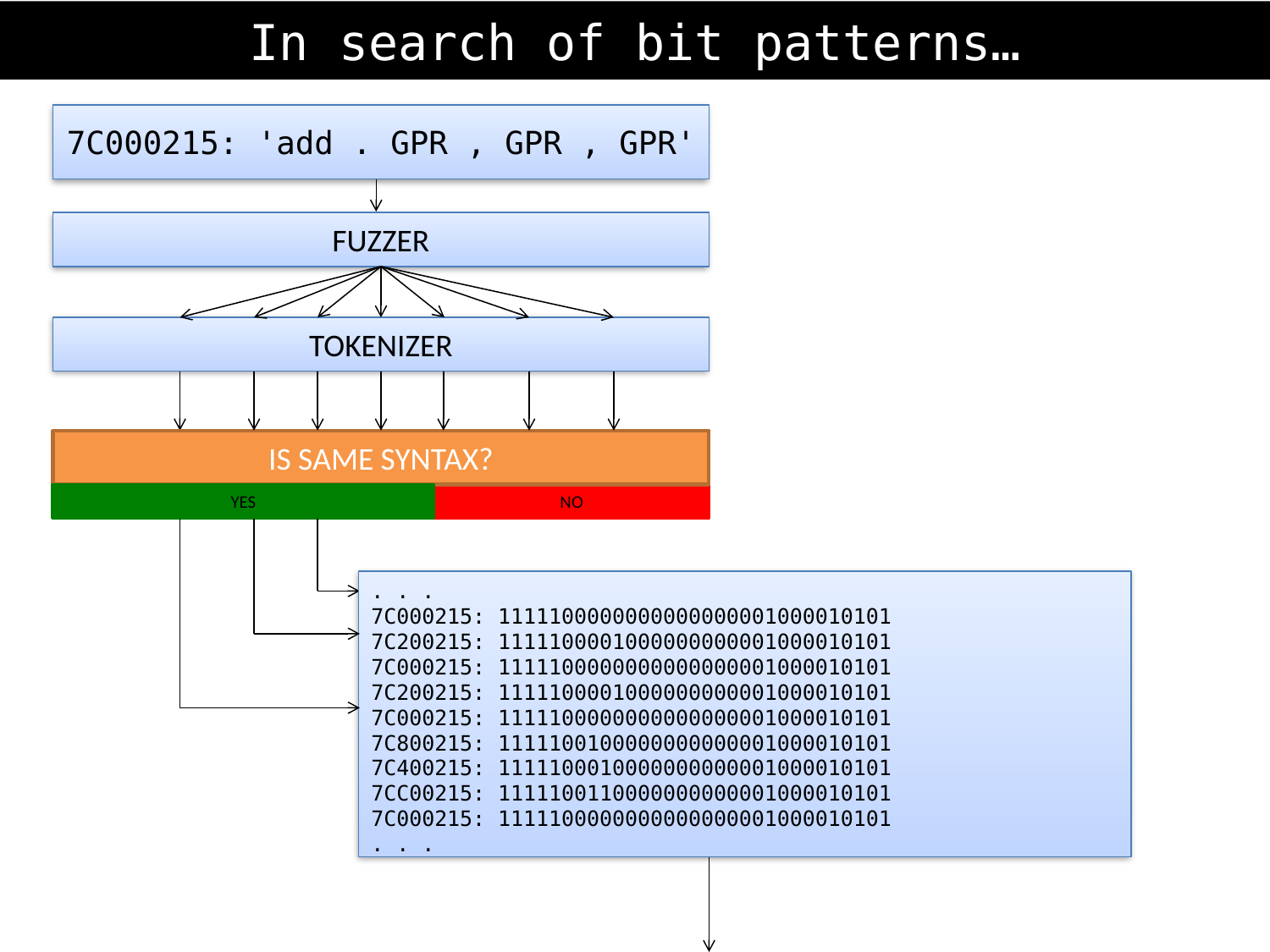

# In search of bit patterns…
7C000215: 'add . GPR , GPR , GPR'
FUZZER
TOKENIZER
IS SAME SYNTAX?
YES
NO
. . .
7C000215: 1111100000000000000001000010101
7C200215: 1111100001000000000001000010101
7C000215: 1111100000000000000001000010101
7C200215: 1111100001000000000001000010101
7C000215: 1111100000000000000001000010101
7C800215: 1111100100000000000001000010101
7C400215: 1111100010000000000001000010101
7CC00215: 1111100110000000000001000010101
7C000215: 1111100000000000000001000010101
. . .